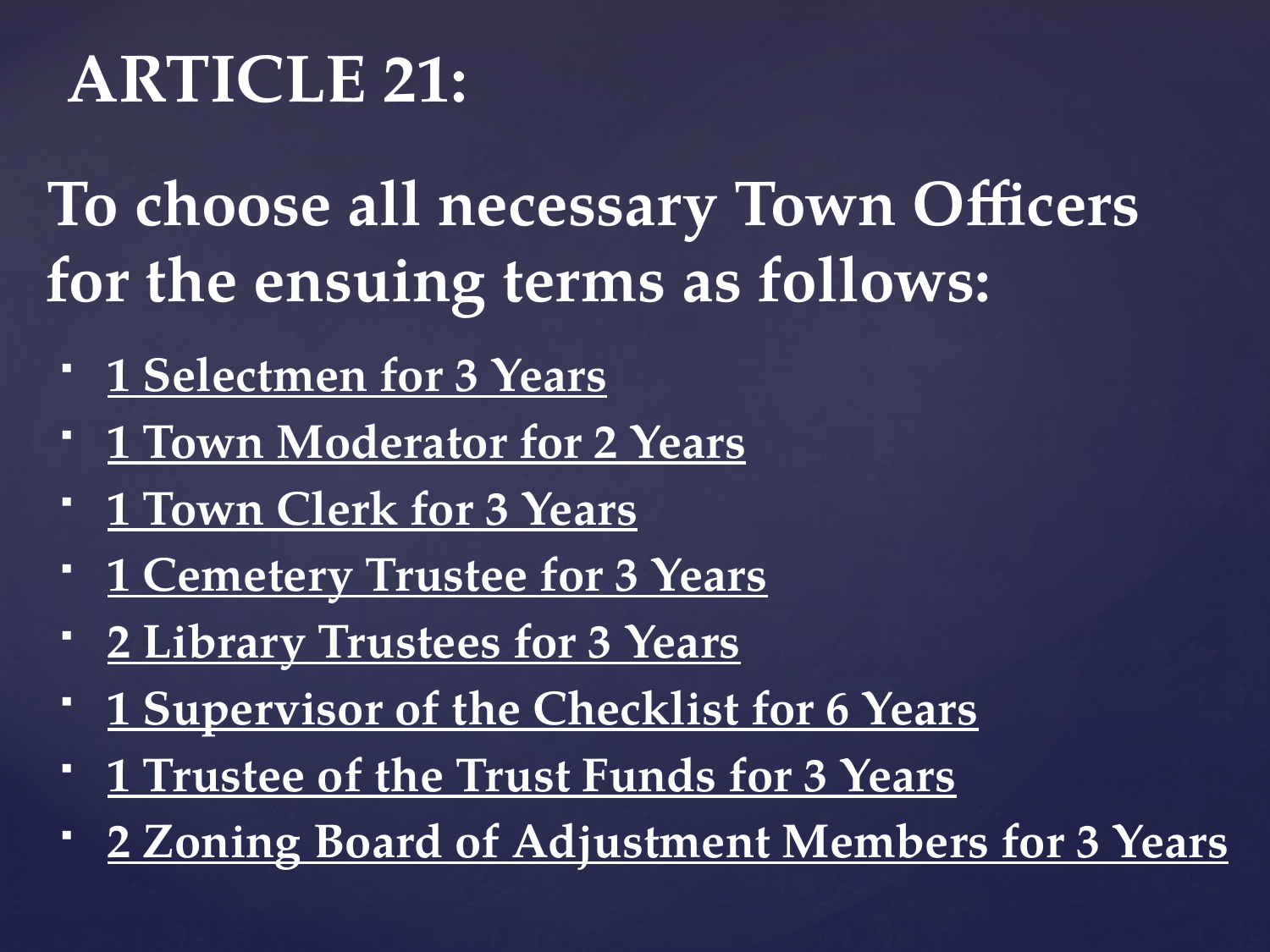

# ARTICLE 21:
  To choose all necessary Town Officers      for the ensuing terms as follows:

1 Selectmen for 3 Years
1 Town Moderator for 2 Years
1 Town Clerk for 3 Years
1 Cemetery Trustee for 3 Years
2 Library Trustees for 3 Years
1 Supervisor of the Checklist for 6 Years
1 Trustee of the Trust Funds for 3 Years
2 Zoning Board of Adjustment Members for 3 Years